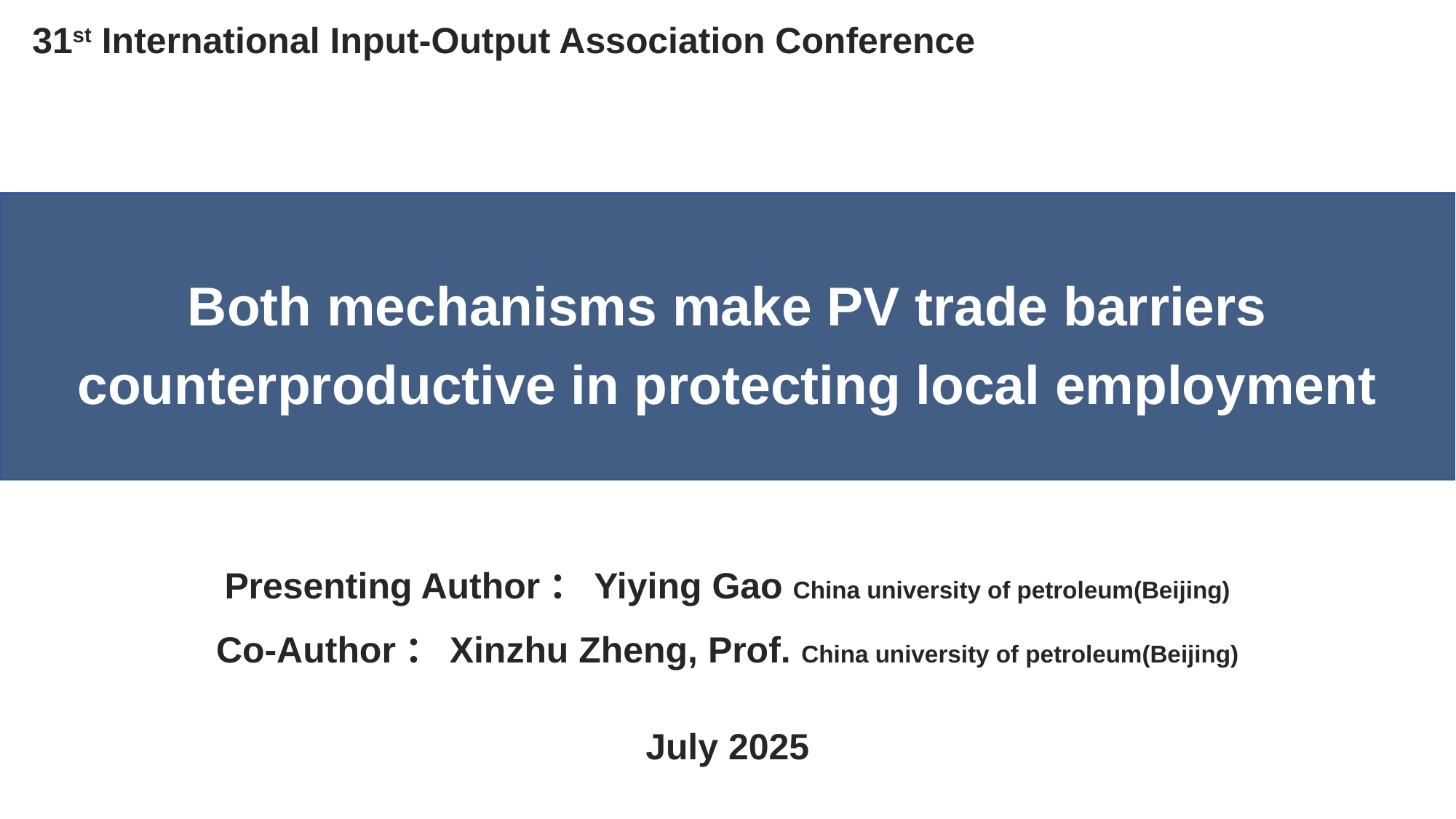

31st International Input-Output Association Conference
Both mechanisms make PV trade barriers counterproductive in protecting local employment
Presenting Author：Yiying Gao China university of petroleum(Beijing)
Co-Author：Xinzhu Zheng, Prof. China university of petroleum(Beijing)

July 2025